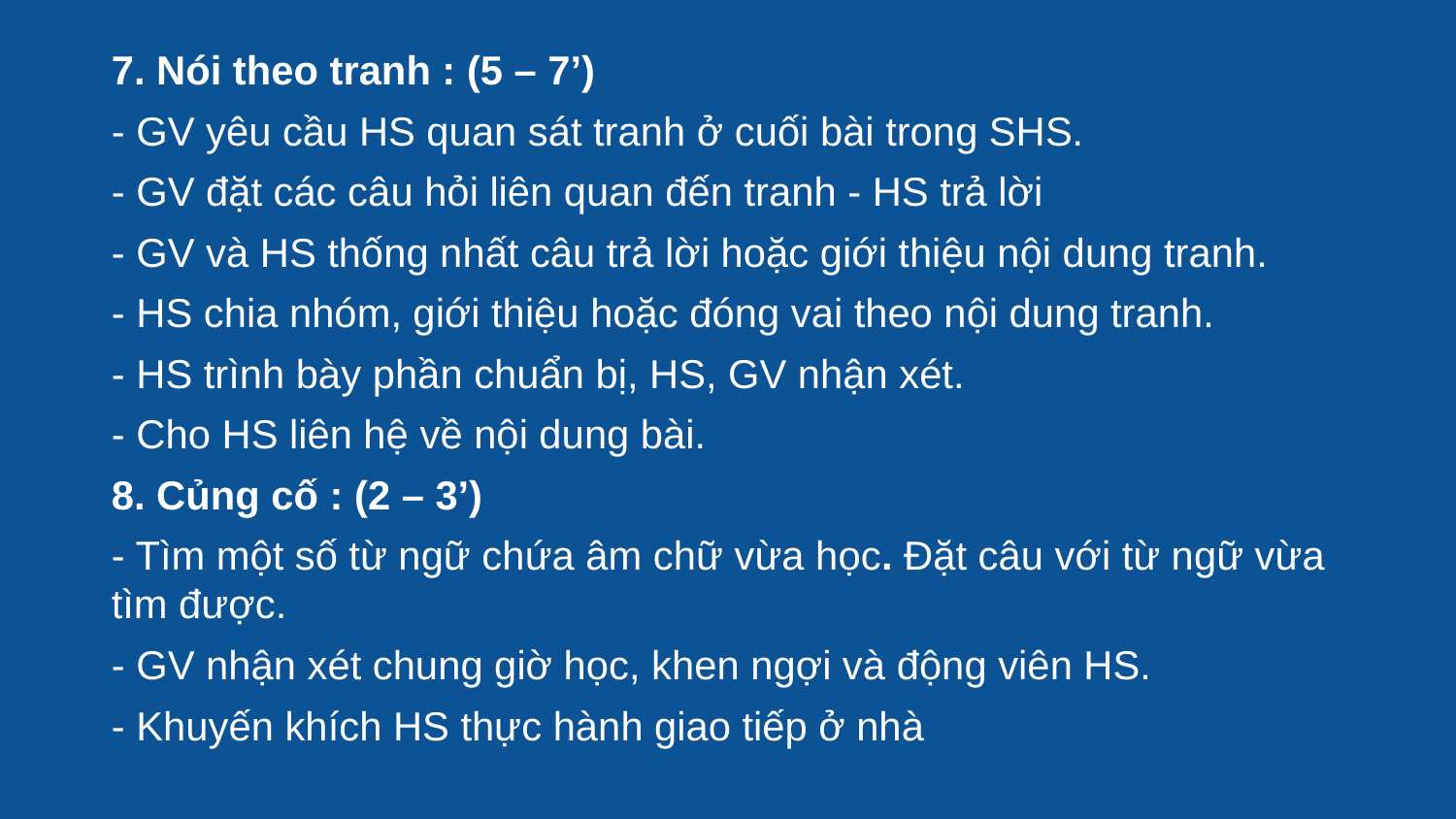

7. Nói theo tranh : (5 – 7’)
- GV yêu cầu HS quan sát tranh ở cuối bài trong SHS.
- GV đặt các câu hỏi liên quan đến tranh - HS trả lời
- GV và HS thống nhất câu trả lời hoặc giới thiệu nội dung tranh.
- HS chia nhóm, giới thiệu hoặc đóng vai theo nội dung tranh.
- HS trình bày phần chuẩn bị, HS, GV nhận xét.
- Cho HS liên hệ về nội dung bài.
8. Củng cố : (2 – 3’)
- Tìm một số từ ngữ chứa âm chữ vừa học. Đặt câu với từ ngữ vừa tìm được.
- GV nhận xét chung giờ học, khen ngợi và động viên HS.
- Khuyến khích HS thực hành giao tiếp ở nhà